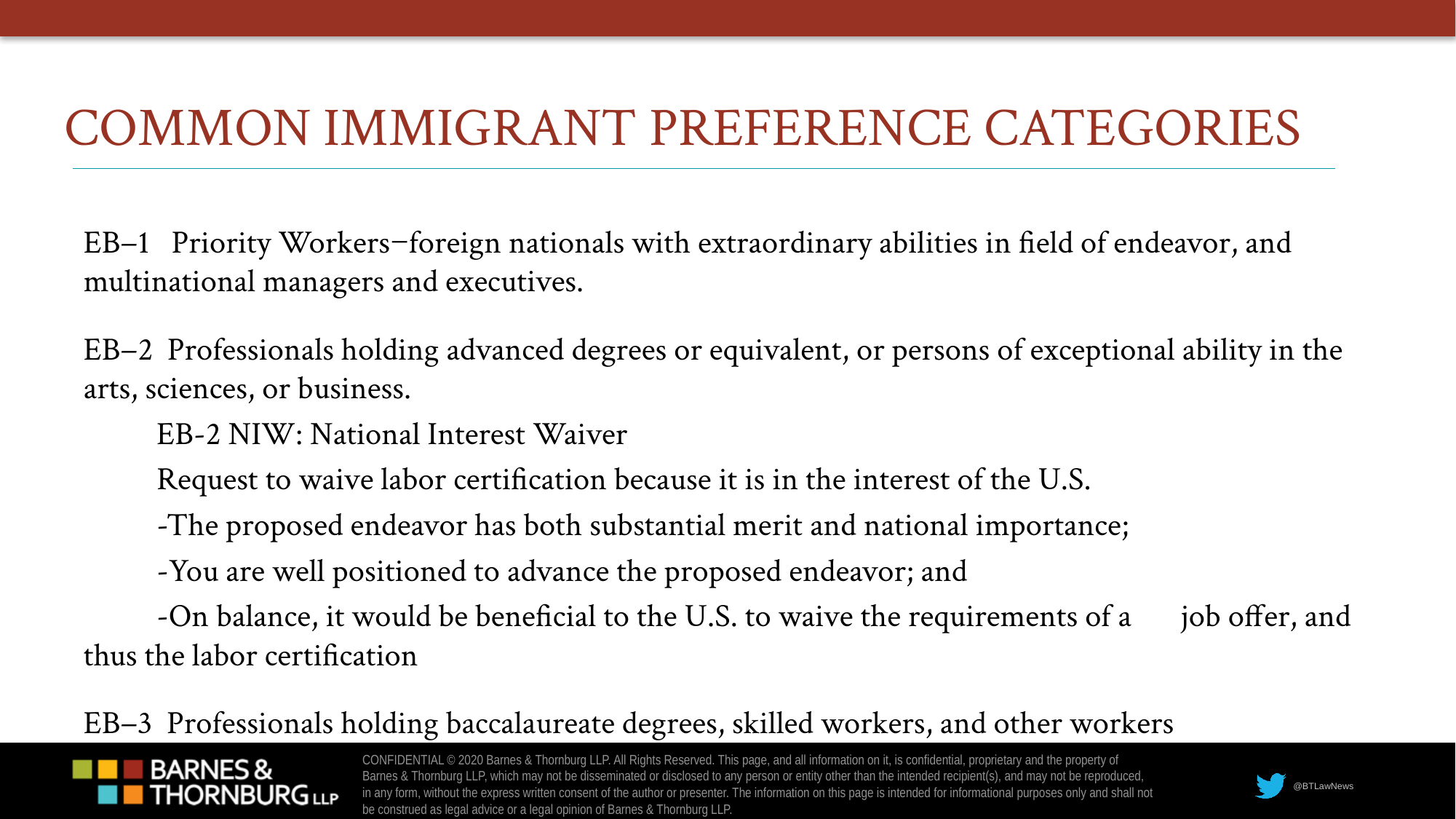

Common Immigrant Preference Categories
EB−1   Priority Workers−foreign nationals with extraordinary abilities in field of endeavor, and multinational managers and executives.

EB−2  Professionals holding advanced degrees or equivalent, or persons of exceptional ability in the arts, sciences, or business.
	EB-2 NIW: National Interest Waiver
	Request to waive labor certification because it is in the interest of the U.S.
	-The proposed endeavor has both substantial merit and national importance;
	-You are well positioned to advance the proposed endeavor; and
	-On balance, it would be beneficial to the U.S. to waive the requirements of a 	job offer, and thus the labor certification

EB−3  Professionals holding baccalaureate degrees, skilled workers, and other workers